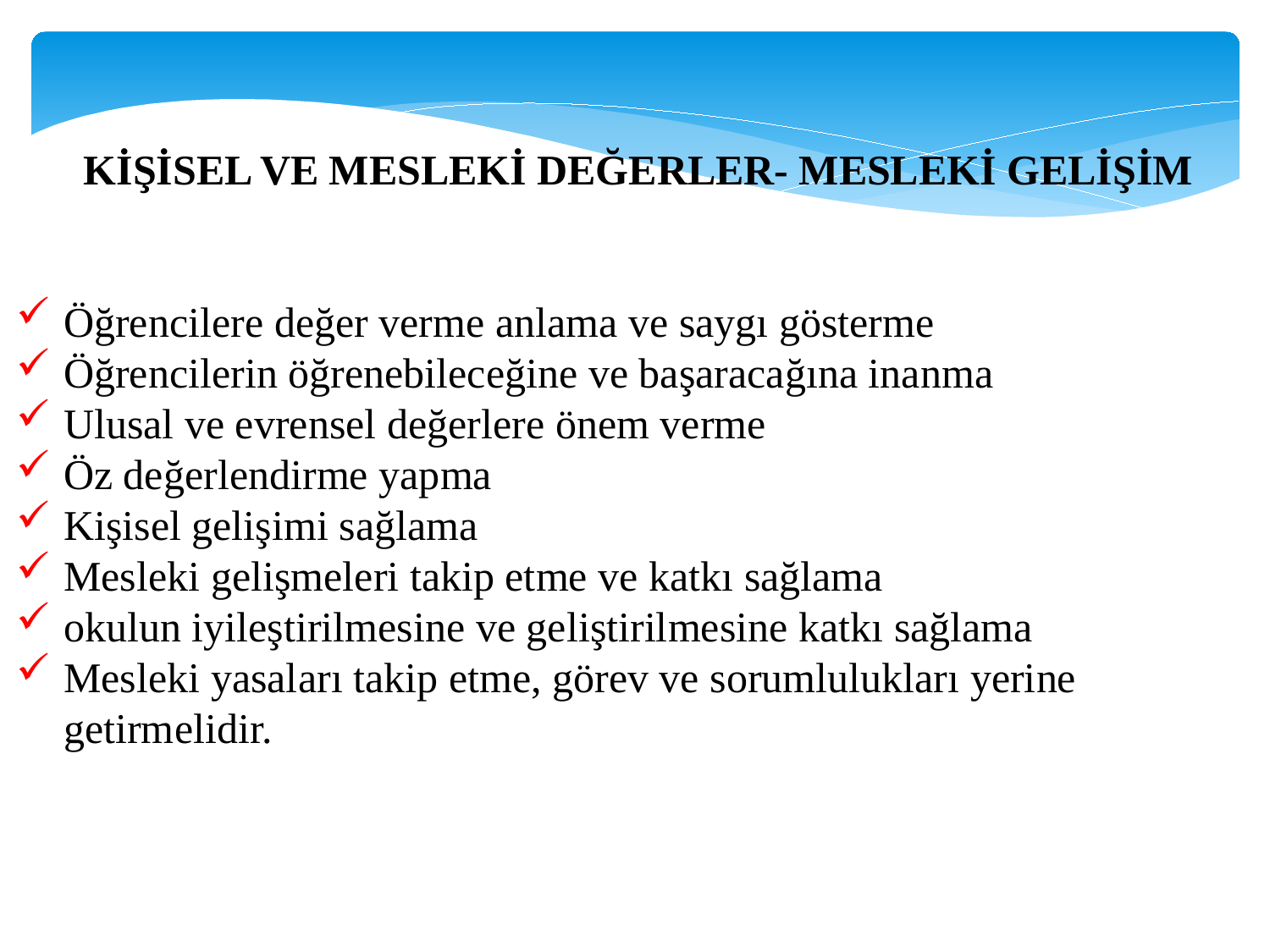

KİŞİSEL VE MESLEKİ DEĞERLER- MESLEKİ GELİŞİM

Öğrencilere değer verme anlama ve saygı gösterme
Öğrencilerin öğrenebileceğine ve başaracağına inanma
Ulusal ve evrensel değerlere önem verme
Öz değerlendirme yapma
Kişisel gelişimi sağlama
Mesleki gelişmeleri takip etme ve katkı sağlama
okulun iyileştirilmesine ve geliştirilmesine katkı sağlama
Mesleki yasaları takip etme, görev ve sorumlulukları yerine getirmelidir.